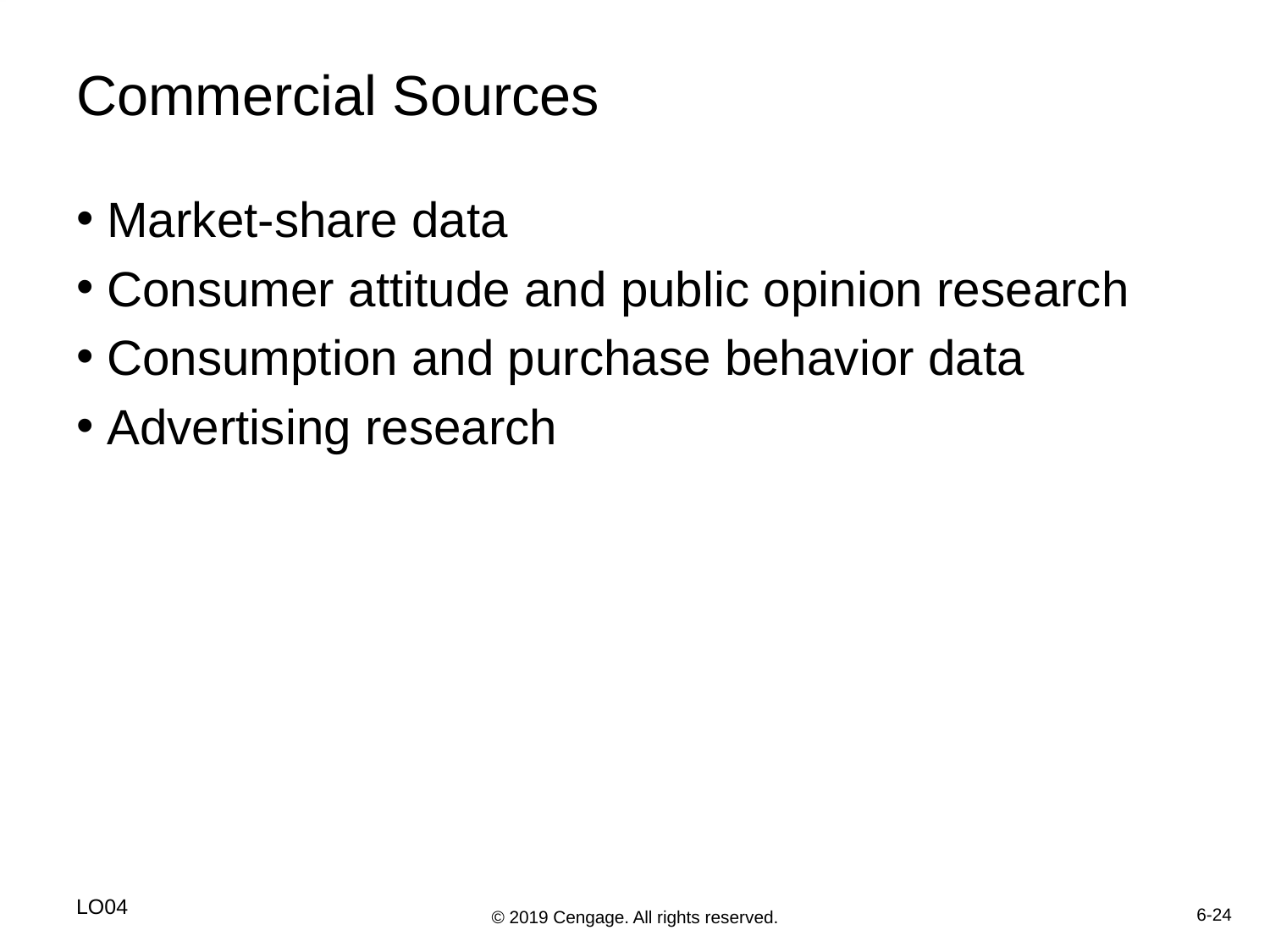

# Commercial Sources
Market-share data
Consumer attitude and public opinion research
Consumption and purchase behavior data
Advertising research
LO04